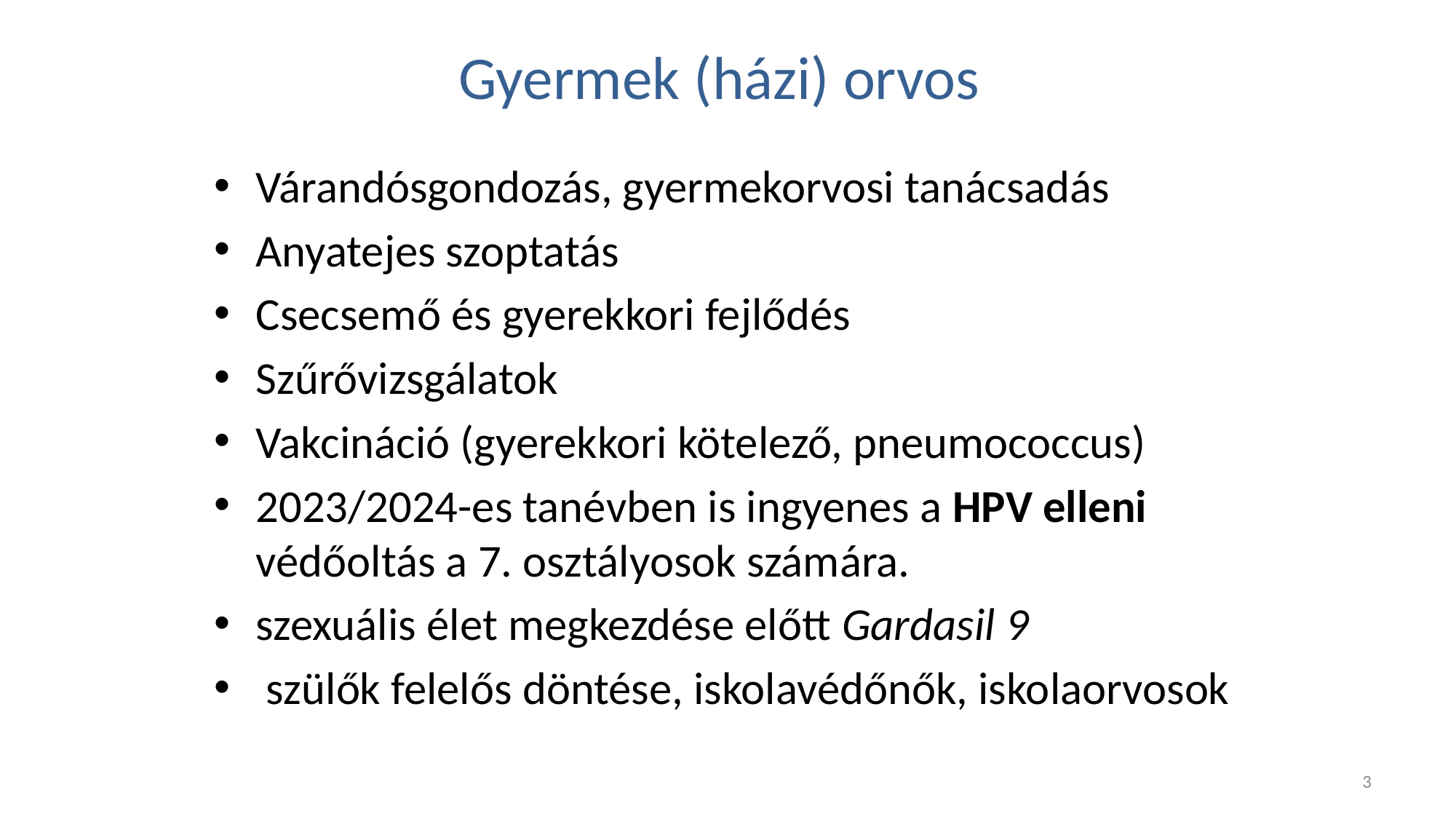

# Gyermek (házi) orvos
Várandósgondozás, gyermekorvosi tanácsadás
Anyatejes szoptatás
Csecsemő és gyerekkori fejlődés
Szűrővizsgálatok
Vakcináció (gyerekkori kötelező, pneumococcus)
2023/2024-es tanévben is ingyenes a HPV elleni védőoltás a 7. osztályosok számára.
szexuális élet megkezdése előtt Gardasil 9
 szülők felelős döntése, iskolavédőnők, iskolaorvosok

3